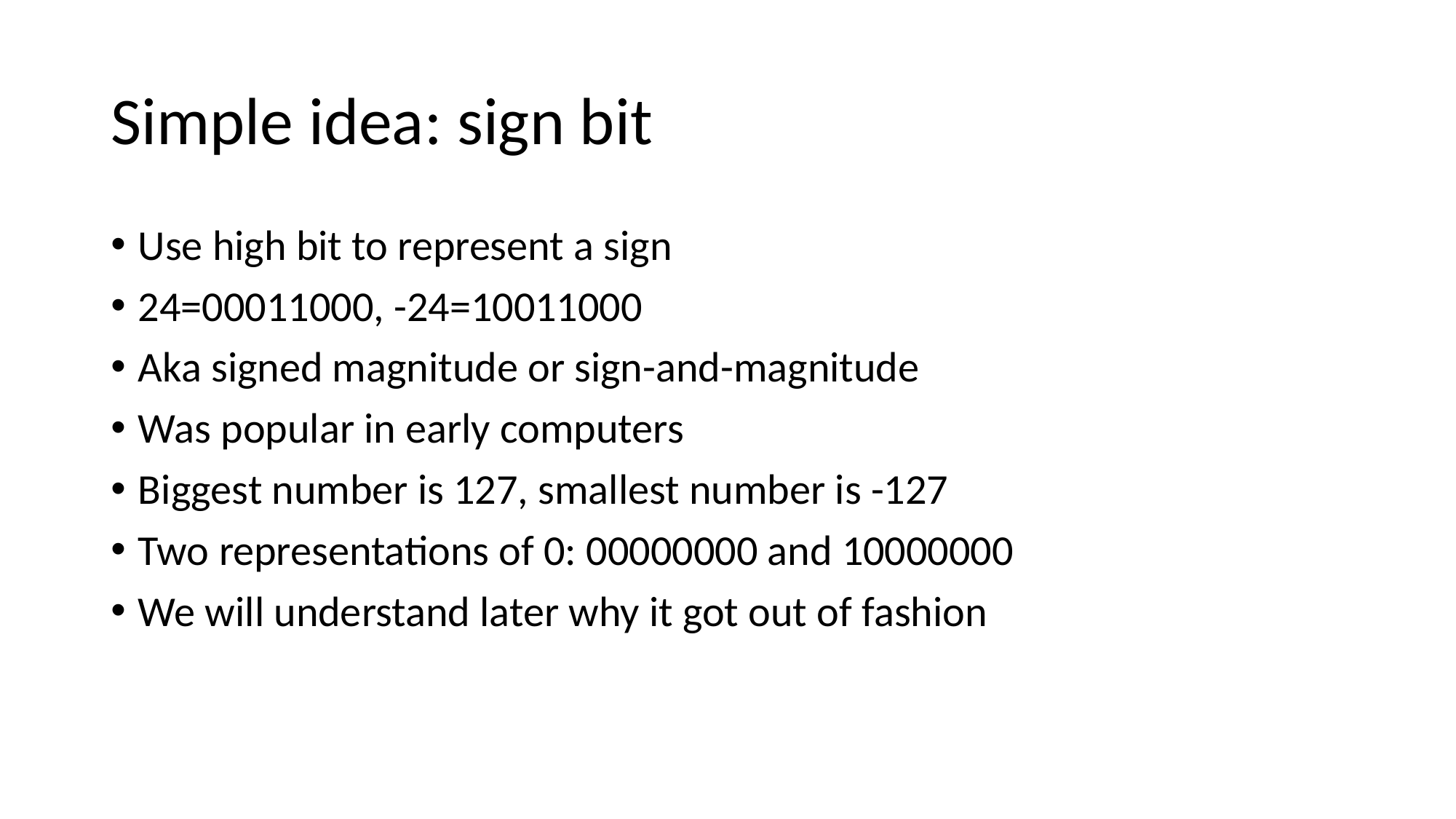

# Simple idea: sign bit
Use high bit to represent a sign
24=00011000, -24=10011000
Aka signed magnitude or sign-and-magnitude
Was popular in early computers
Biggest number is 127, smallest number is -127
Two representations of 0: 00000000 and 10000000
We will understand later why it got out of fashion